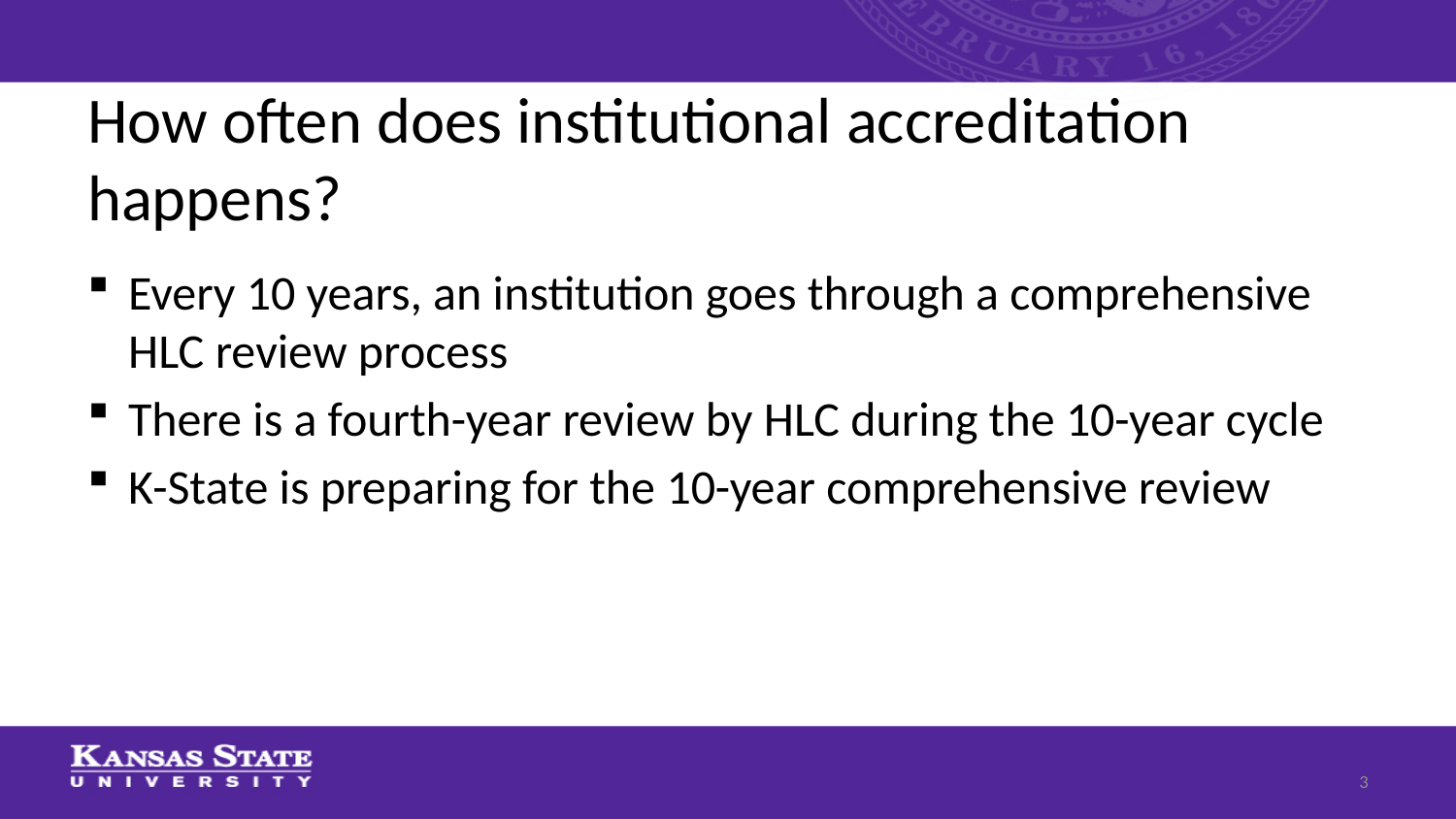

# How often does institutional accreditation happens?
Every 10 years, an institution goes through a comprehensive HLC review process
There is a fourth-year review by HLC during the 10-year cycle
K-State is preparing for the 10-year comprehensive review
3